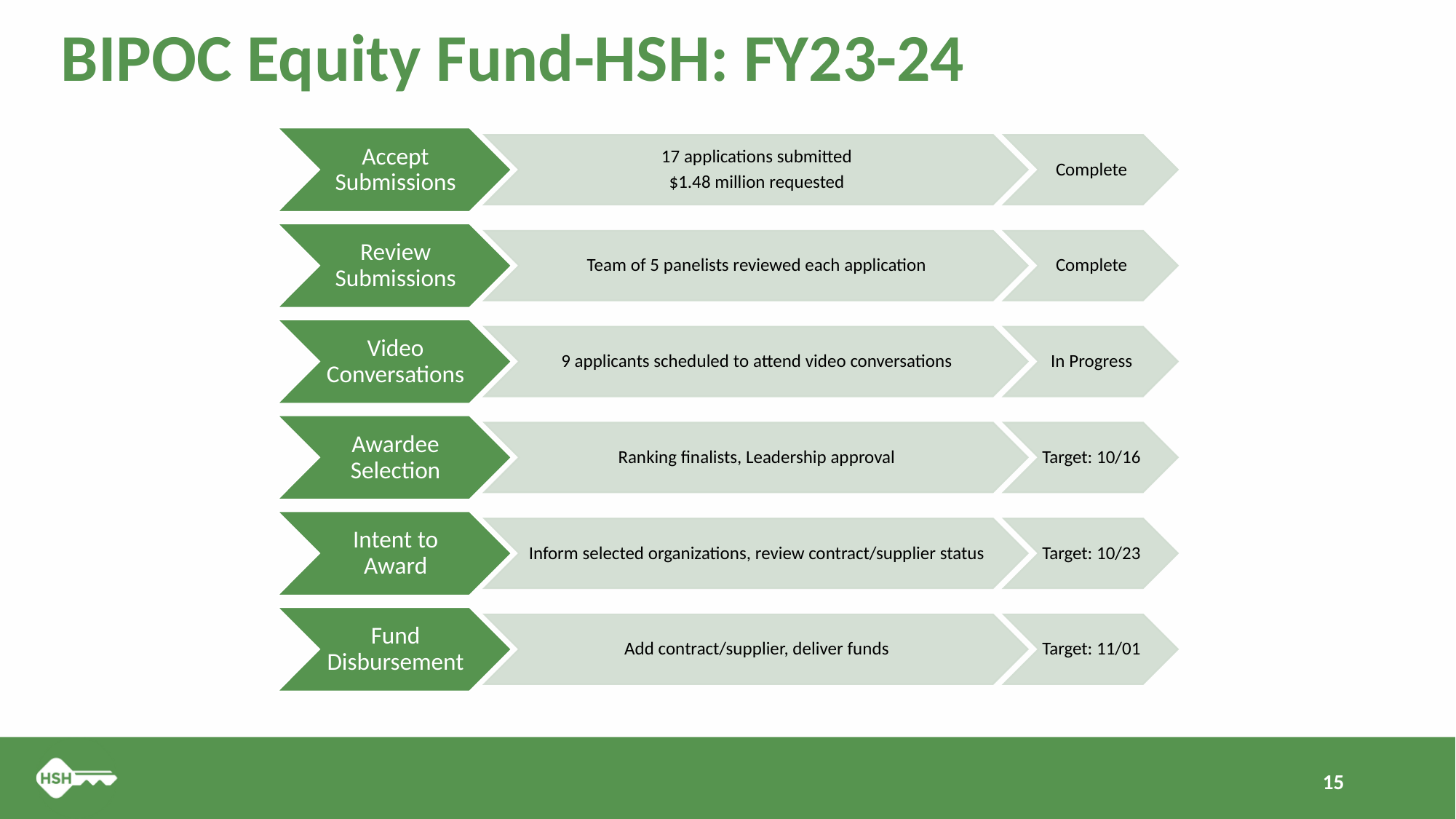

BIPOC Equity Fund-HSH: FY23-24
Accept Submissions
17 applications submitted
$1.48 million requested
Complete
Review Submissions
Team of 5 panelists reviewed each application
Complete
Video Conversations
9 applicants scheduled to attend video conversations
In Progress
Awardee Selection
Ranking finalists, Leadership approval
Target: 10/16
Intent to Award
Inform selected organizations, review contract/supplier status
Target: 10/23
Fund Disbursement
Add contract/supplier, deliver funds
Target: 11/01
15